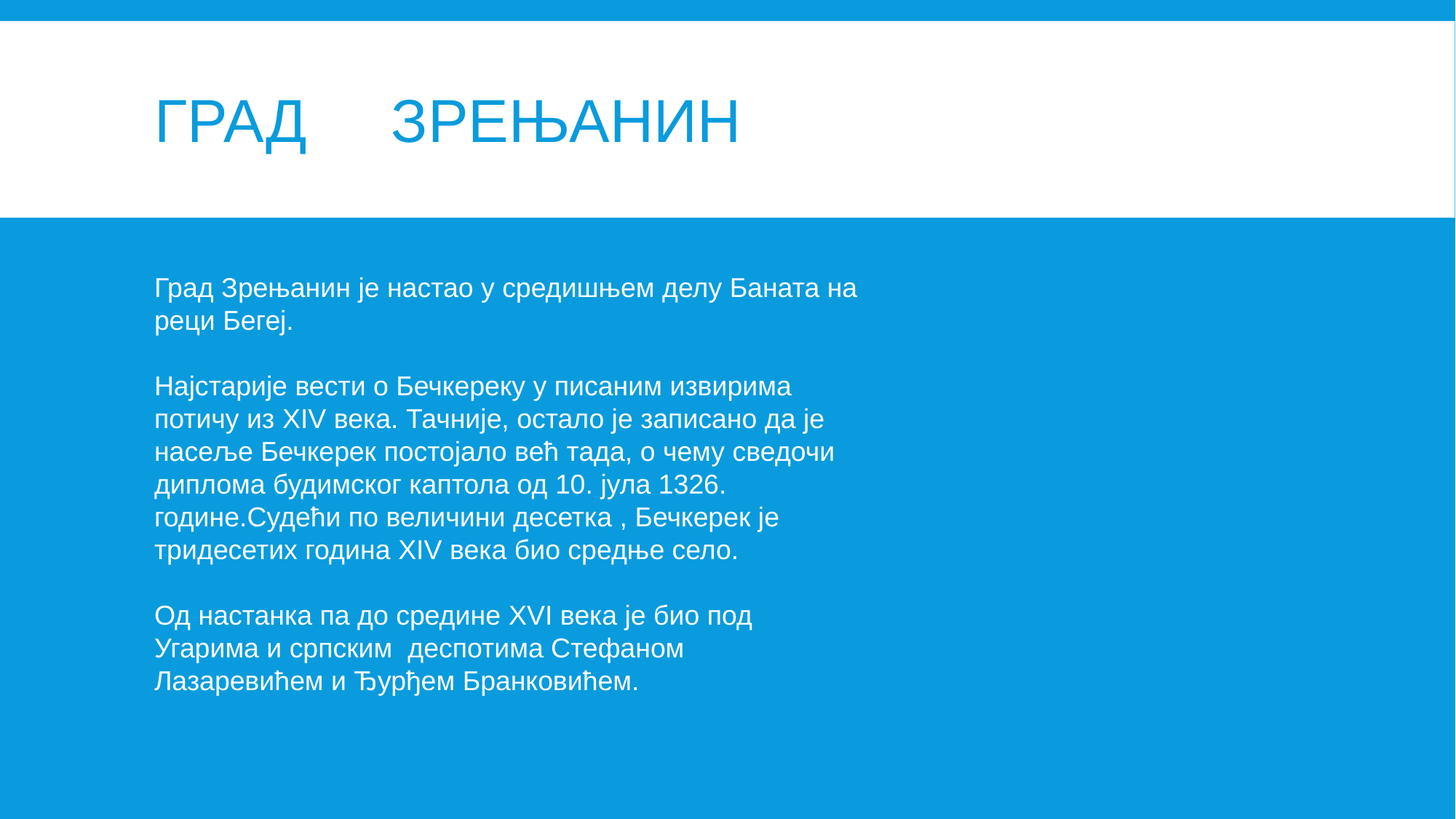

# Град     Зрењанин
Град Зрењанин је настао у средишњем делу Баната на реци Бегеј.

Најстарије вести о Бечкереку у писаним извирима потичу из XIV века. Тачније, остало је записано да је насеље Бечкерек постојало већ тада, о чему сведочи диплома будимског каптола од 10. јула 1326. године.Судећи по величини десетка , Бечкерек је тридесетих година XIV века био средње село.

Од настанка па до средине XVI века је био под Угарима и српским  деспотима Стефаном Лазаревићем и Ђурђем Бранковићем.